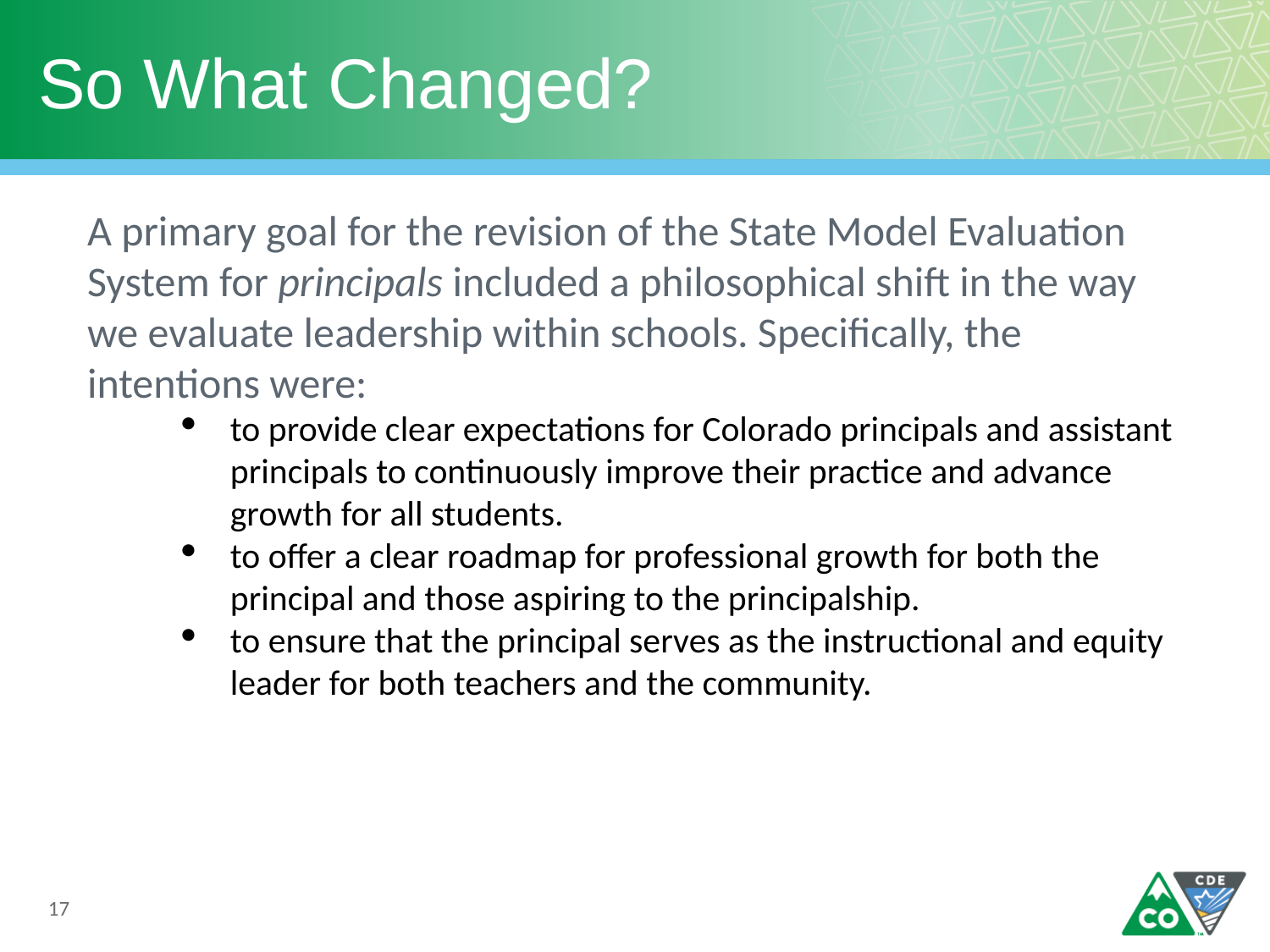

# So What Changed?
A primary goal for the revision of the State Model Evaluation System for principals included a philosophical shift in the way we evaluate leadership within schools. Specifically, the intentions were:
to provide clear expectations for Colorado principals and assistant principals to continuously improve their practice and advance growth for all students.
to offer a clear roadmap for professional growth for both the principal and those aspiring to the principalship.
to ensure that the principal serves as the instructional and equity leader for both teachers and the community.

17